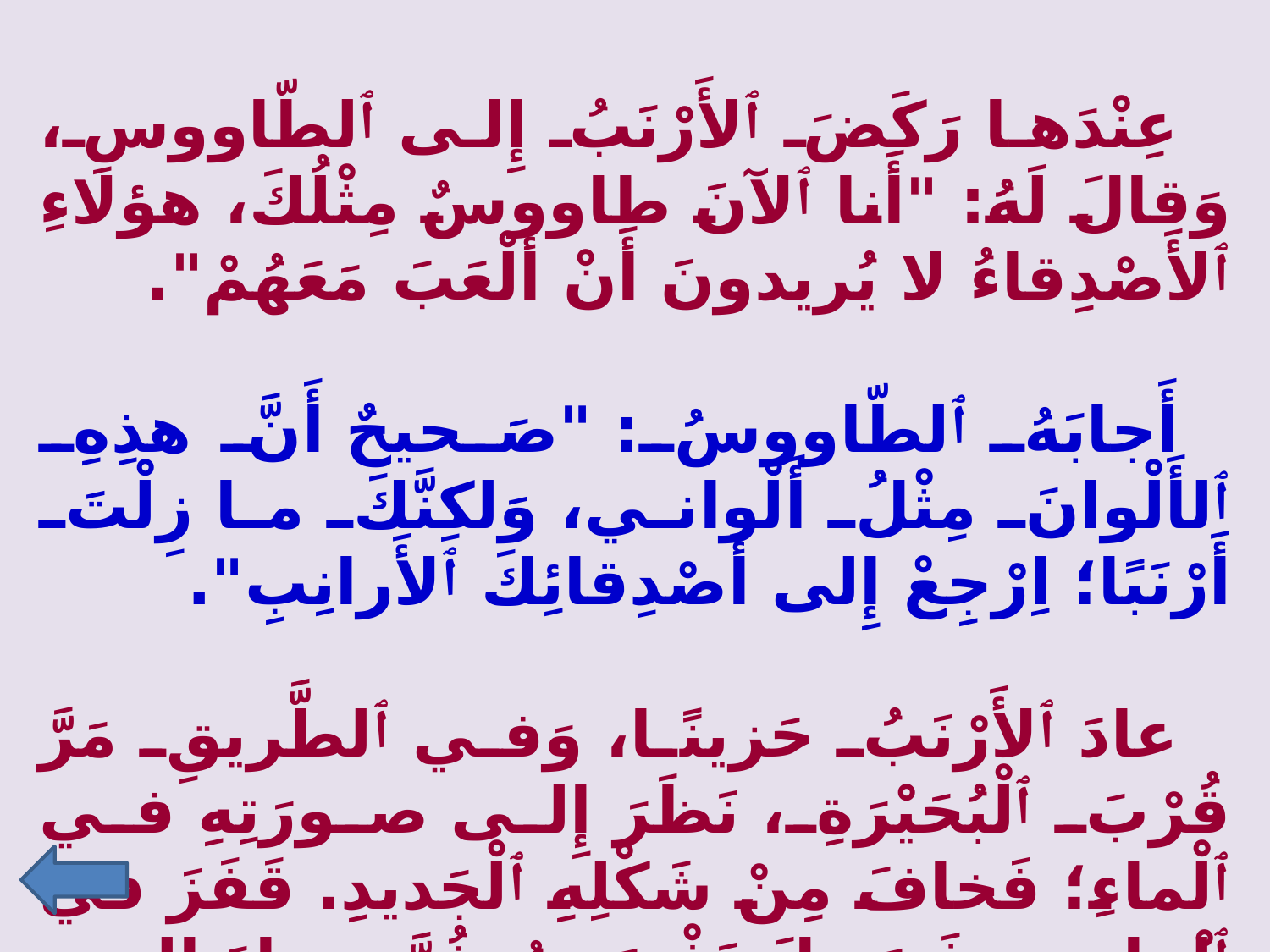

عِنْدَها رَكَضَ ﭐلأَرْنَبُ إِلى ﭐلطّاووسِ، وَقالَ لَهُ: "أَنا ﭐلآنَ طاووسٌ مِثْلُكَ، هؤلاءِ ﭐلأَصْدِقاءُ لا يُريدونَ أَنْ أَلْعَبَ مَعَهُمْ".

أَجابَهُ ﭐلطّاووسُ: "صَحيحٌ أَنَّ هذِهِ ﭐلأَلْوانَ مِثْلُ أَلْواني، وَلكِنَّكَ ما زِلْتَ أَرْنَبًا؛ اِرْجِعْ إِلى أَصْدِقائِكَ ﭐلأَرانِبِ".

عادَ ﭐلأَرْنَبُ حَزينًا، وَفي ﭐلطَّريقِ مَرَّ قُرْبَ ﭐلْبُحَيْرَةِ، نَظَرَ إِلى صورَتِهِ في ﭐلْماءِ؛ فَخافَ مِنْ شَكْلِهِ ﭐلْجَديدِ. قَفَزَ في ﭐلْماءِ وَغَسَلَ نَفْسَهُ، ثُمَّ عادَ إِلى أَصْدِقائِهِ ﭐلأَرانِبِ فَاسْتَقْبَلوهُ قائِلينَ: "هذا صَديقُنا ﭐلْجَميلُ وَﭐلْحَقيقِيُّ".